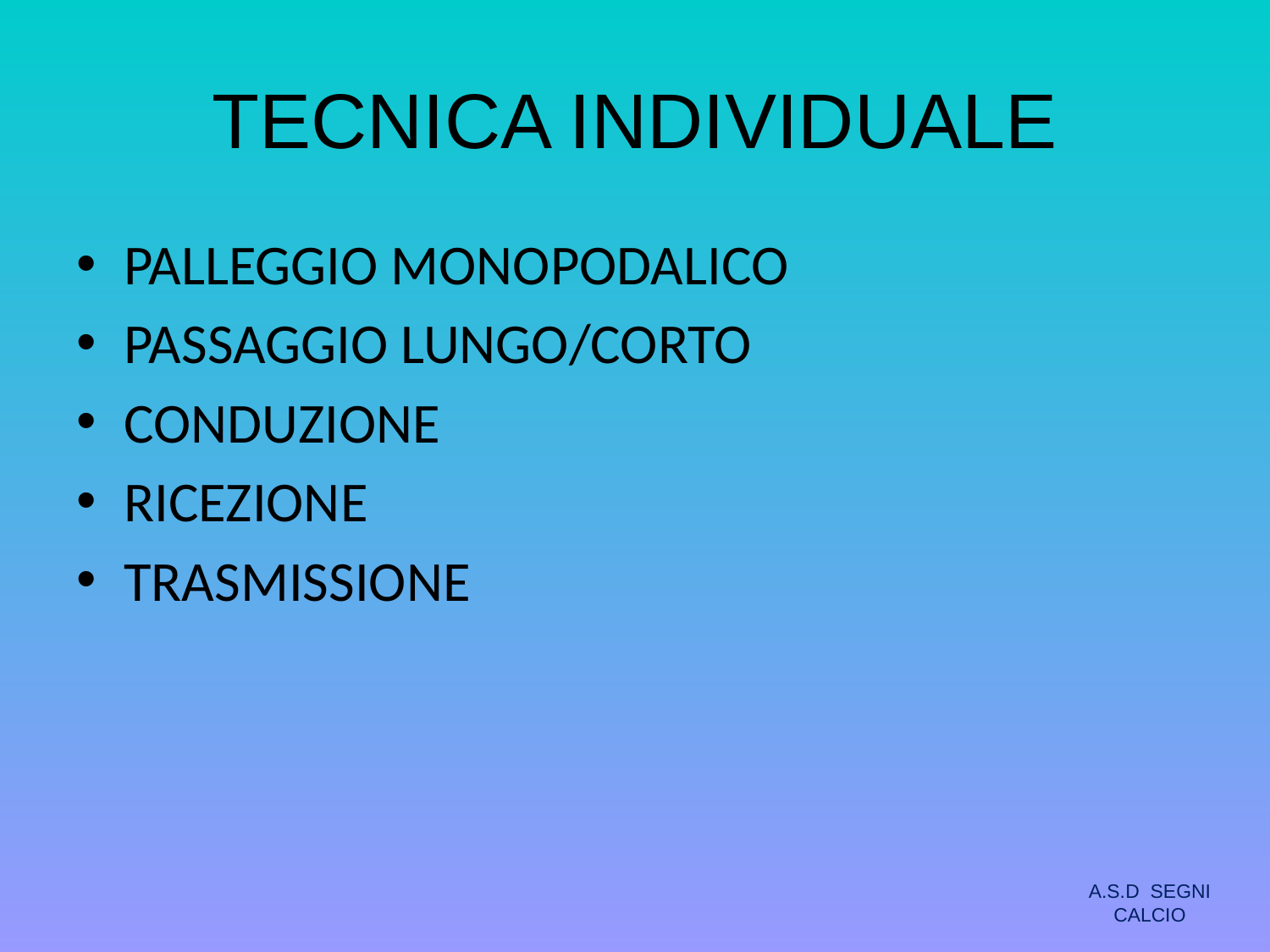

# TECNICA INDIVIDUALE
PALLEGGIO MONOPODALICO
PASSAGGIO LUNGO/CORTO
CONDUZIONE
RICEZIONE
TRASMISSIONE

A.S.D  SEGNI CALCIO